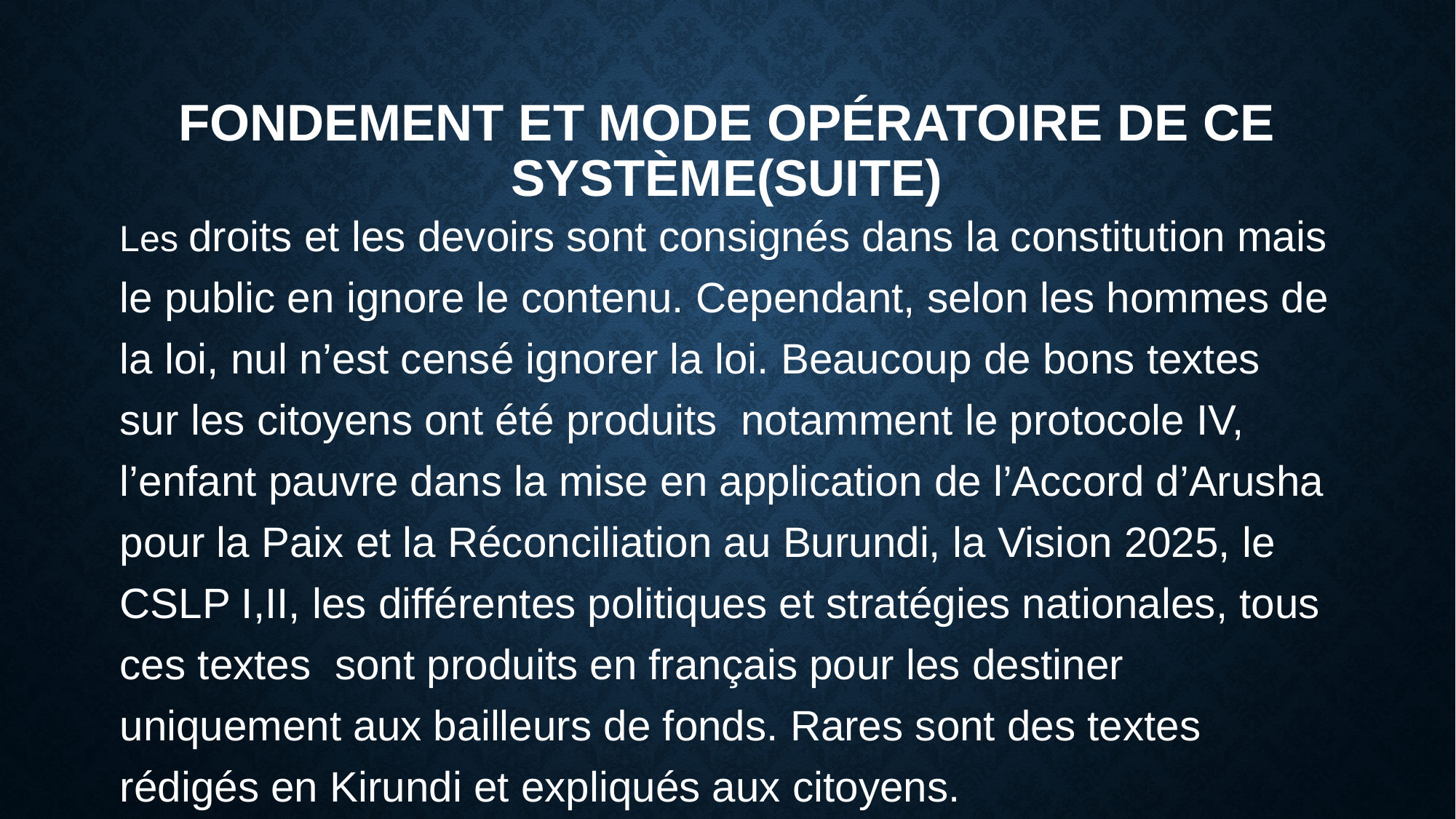

FONDEMENT ET MODE OPÉRATOIRE DE CE SYSTÈME(SUITE)
Les droits et les devoirs sont consignés dans la constitution mais le public en ignore le contenu. Cependant, selon les hommes de la loi, nul n’est censé ignorer la loi. Beaucoup de bons textes  sur les citoyens ont été produits  notamment le protocole IV,  l’enfant pauvre dans la mise en application de l’Accord d’Arusha pour la Paix et la Réconciliation au Burundi, la Vision 2025, le CSLP I,II, les différentes politiques et stratégies nationales, tous ces textes  sont produits en français pour les destiner uniquement aux bailleurs de fonds. Rares sont des textes rédigés en Kirundi et expliqués aux citoyens.